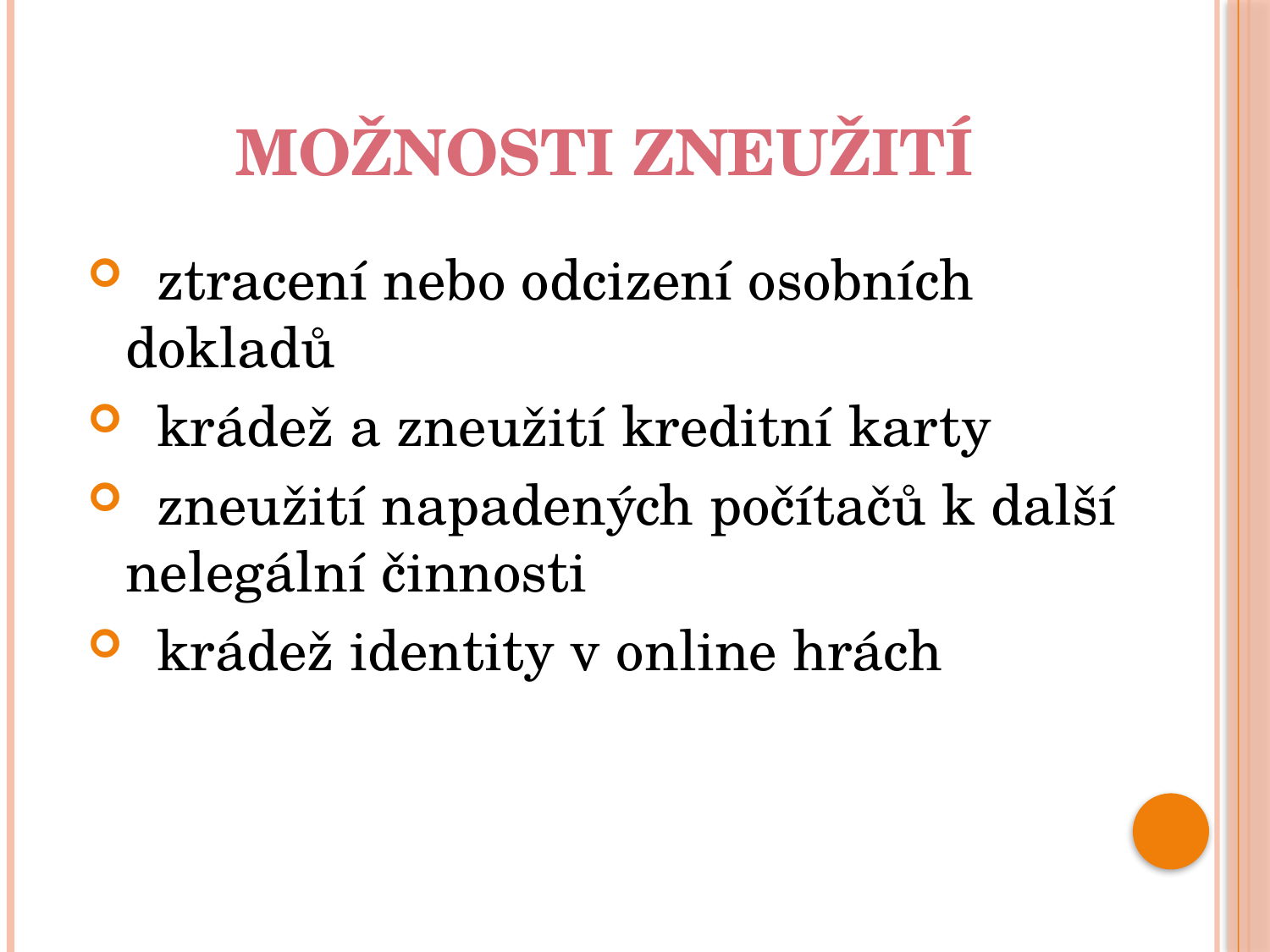

# Možnosti zneužití

  ztracení nebo odcizení osobních dokladů
  krádež a zneužití kreditní karty
  zneužití napadených počítačů k další nelegální činnosti
  krádež identity v online hrách